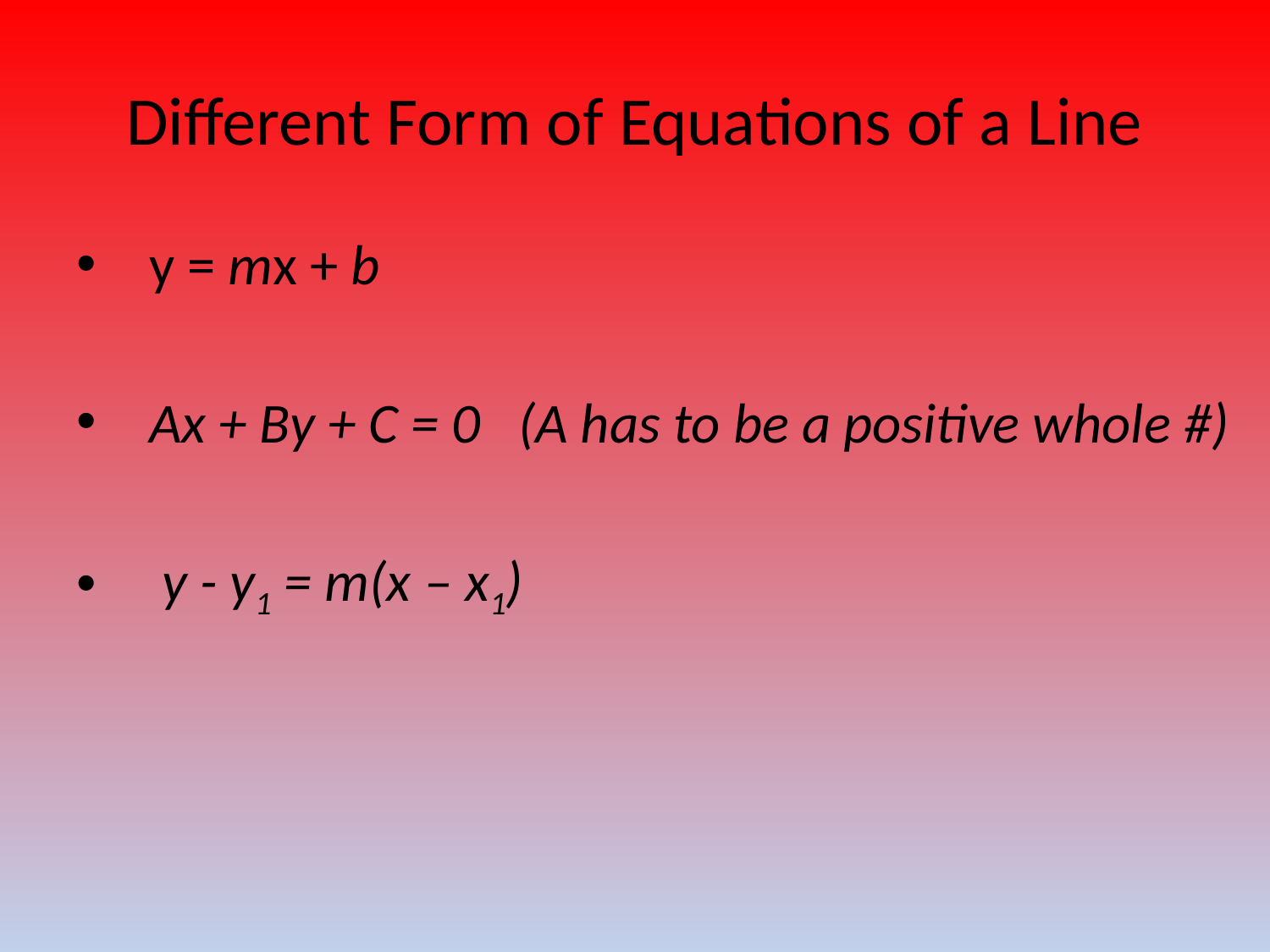

# Different Form of Equations of a Line
  y = mx + b

  Ax + By + C = 0   (A has to be a positive whole #)

   y - y1 = m(x – x1)